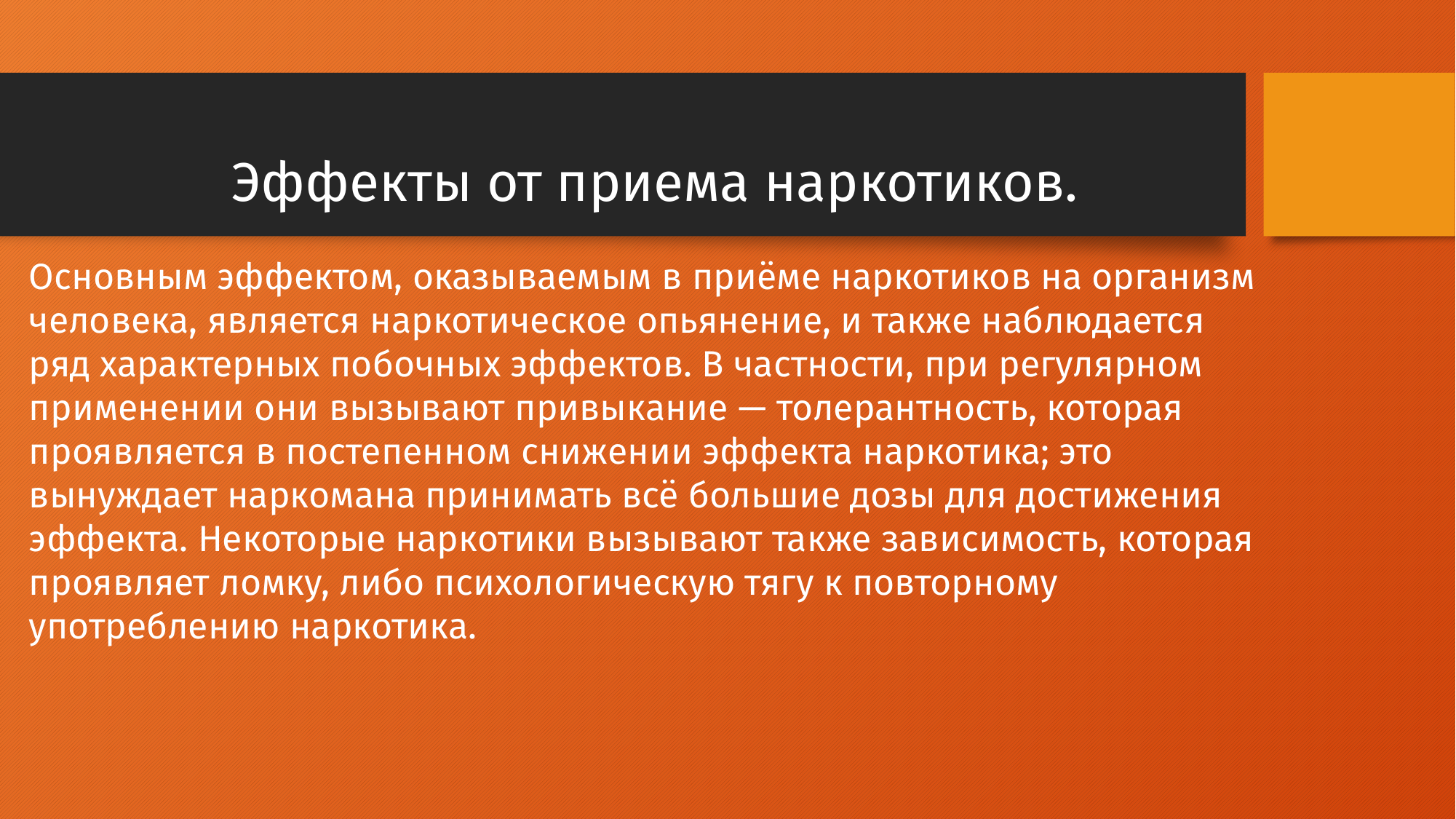

# Эффекты от приема наркотиков.
Основным эффектом, оказываемым в приёме наркотиков на организм человека, является наркотическое опьянение, и также наблюдается
ряд характерных побочных эффектов. В частности, при регулярном применении они вызывают привыкание — толерантность, которая проявляется в постепенном снижении эффекта наркотика; это вынуждает наркомана принимать всё большие дозы для достижения эффекта. Некоторые наркотики вызывают также зависимость, которая проявляет ломку, либо психологическую тягу к повторному употреблению наркотика.